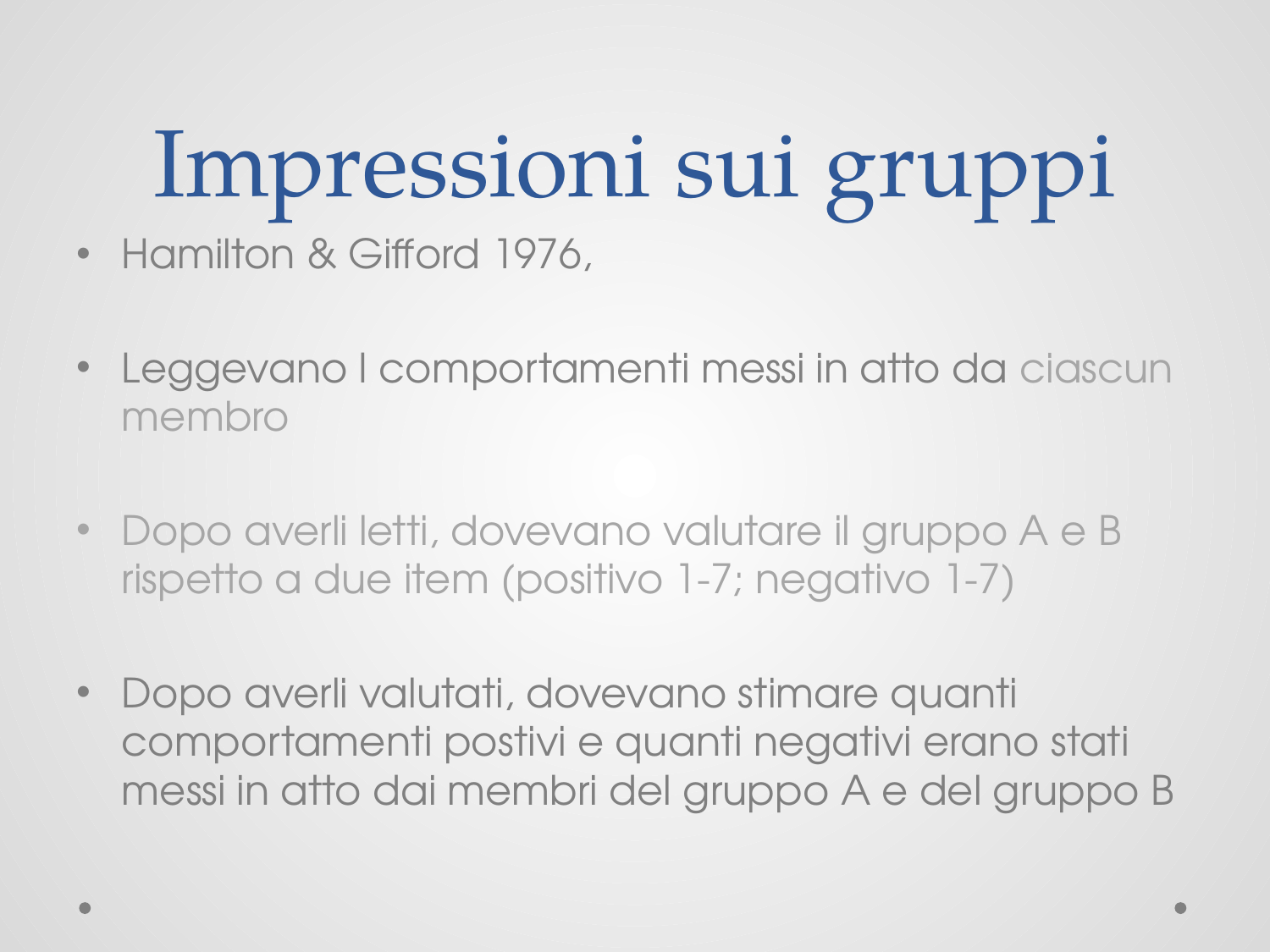

# Impressioni sui gruppi
Hamilton & Gifford 1976,

Leggevano I comportamenti messi in atto da ciascun membro

Dopo averli letti, dovevano valutare il gruppo A e B rispetto a due item (positivo 1-7; negativo 1-7)

Dopo averli valutati, dovevano stimare quanti comportamenti postivi e quanti negativi erano stati messi in atto dai membri del gruppo A e del gruppo B